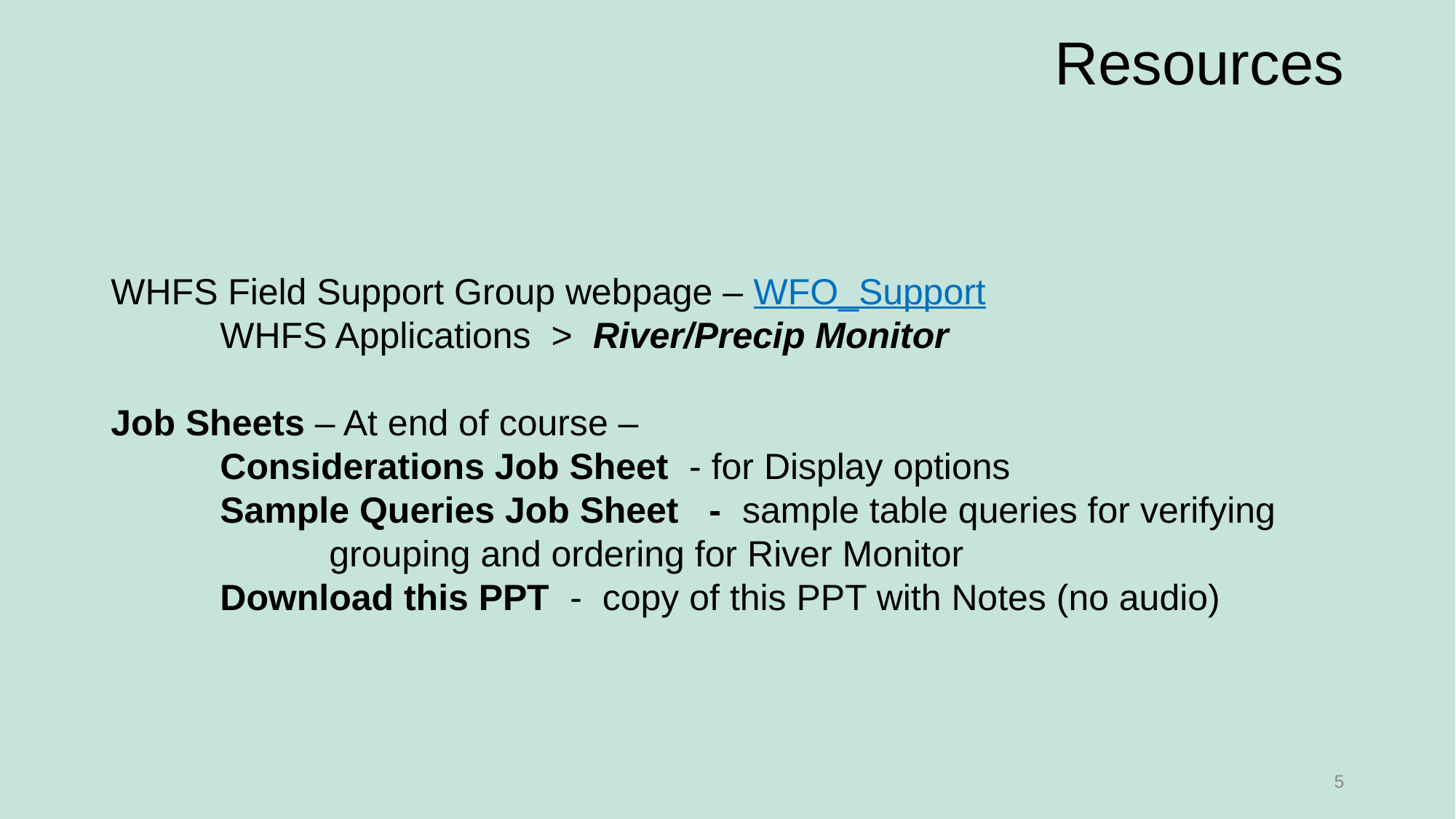

# Resources
WHFS Field Support Group webpage – WFO_Support
	WHFS Applications  >  River/Precip Monitor

Job Sheets – At end of course –
	Considerations Job Sheet  - for Display options
	Sample Queries Job Sheet   -  sample table queries for verifying
		grouping and ordering for River Monitor
	Download this PPT  -  copy of this PPT with Notes (no audio)
5